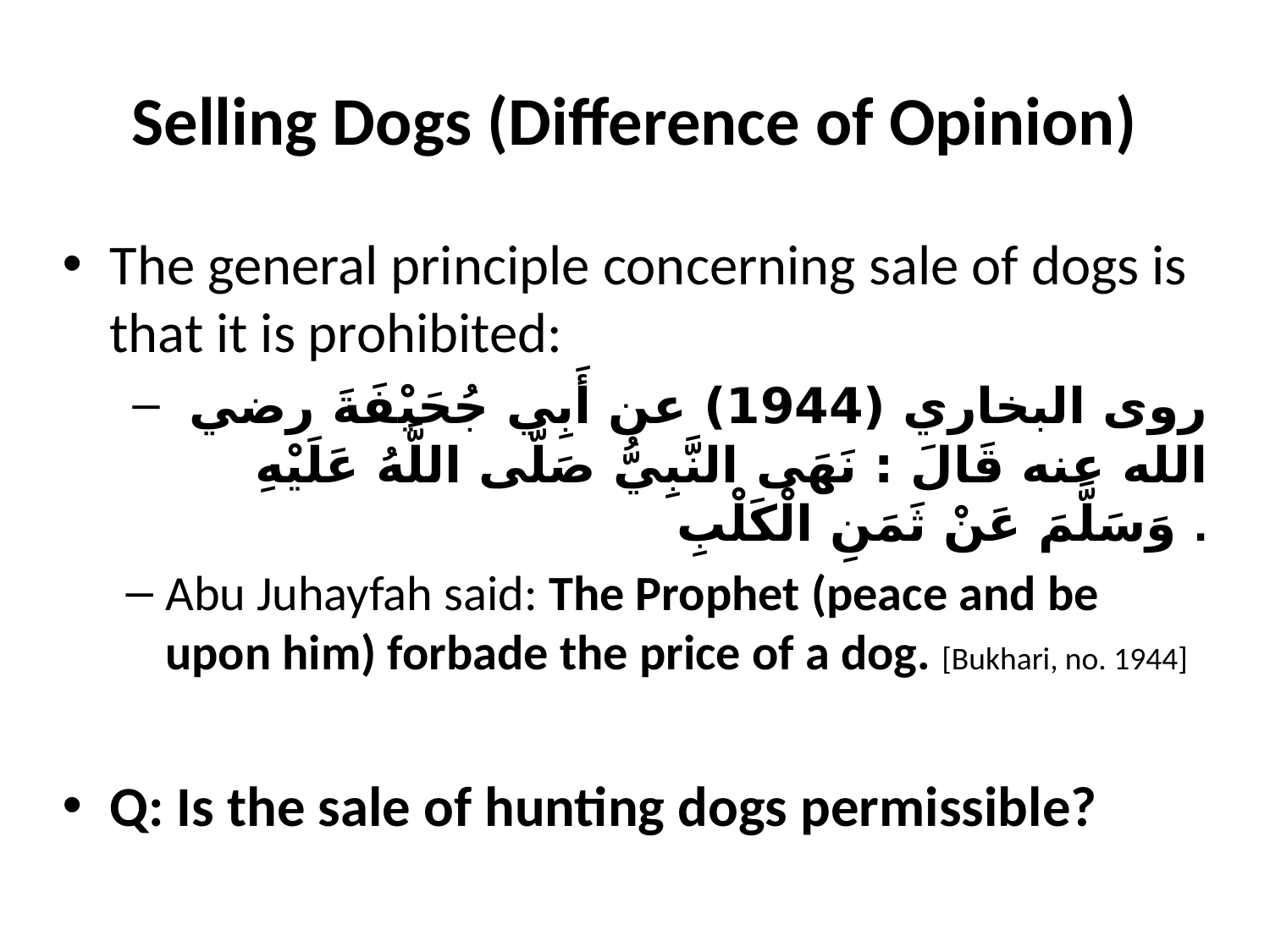

# Selling Dogs (Difference of Opinion)
The general principle concerning sale of dogs is that it is prohibited:
 روى البخاري (1944) عن أَبِي جُحَيْفَةَ رضي الله عنه قَالَ : نَهَى النَّبِيُّ صَلَّى اللَّهُ عَلَيْهِ وَسَلَّمَ عَنْ ثَمَنِ الْكَلْبِ .
Abu Juhayfah said: The Prophet (peace and be upon him) forbade the price of a dog. [Bukhari, no. 1944]

Q: Is the sale of hunting dogs permissible?